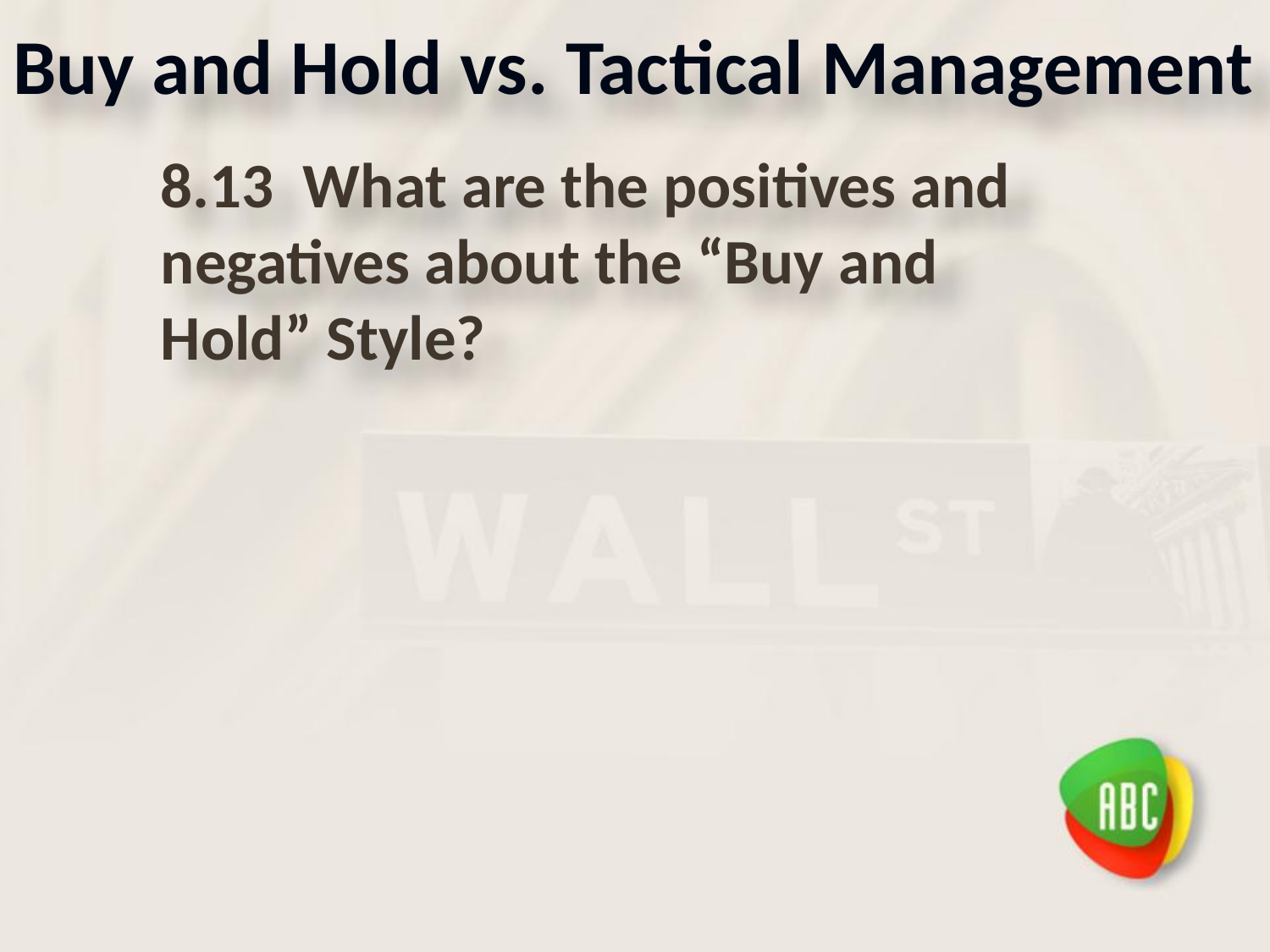

# Buy and Hold vs. Tactical Management
8.13  What are the positives and 	negatives about the “Buy and 	Hold” Style?